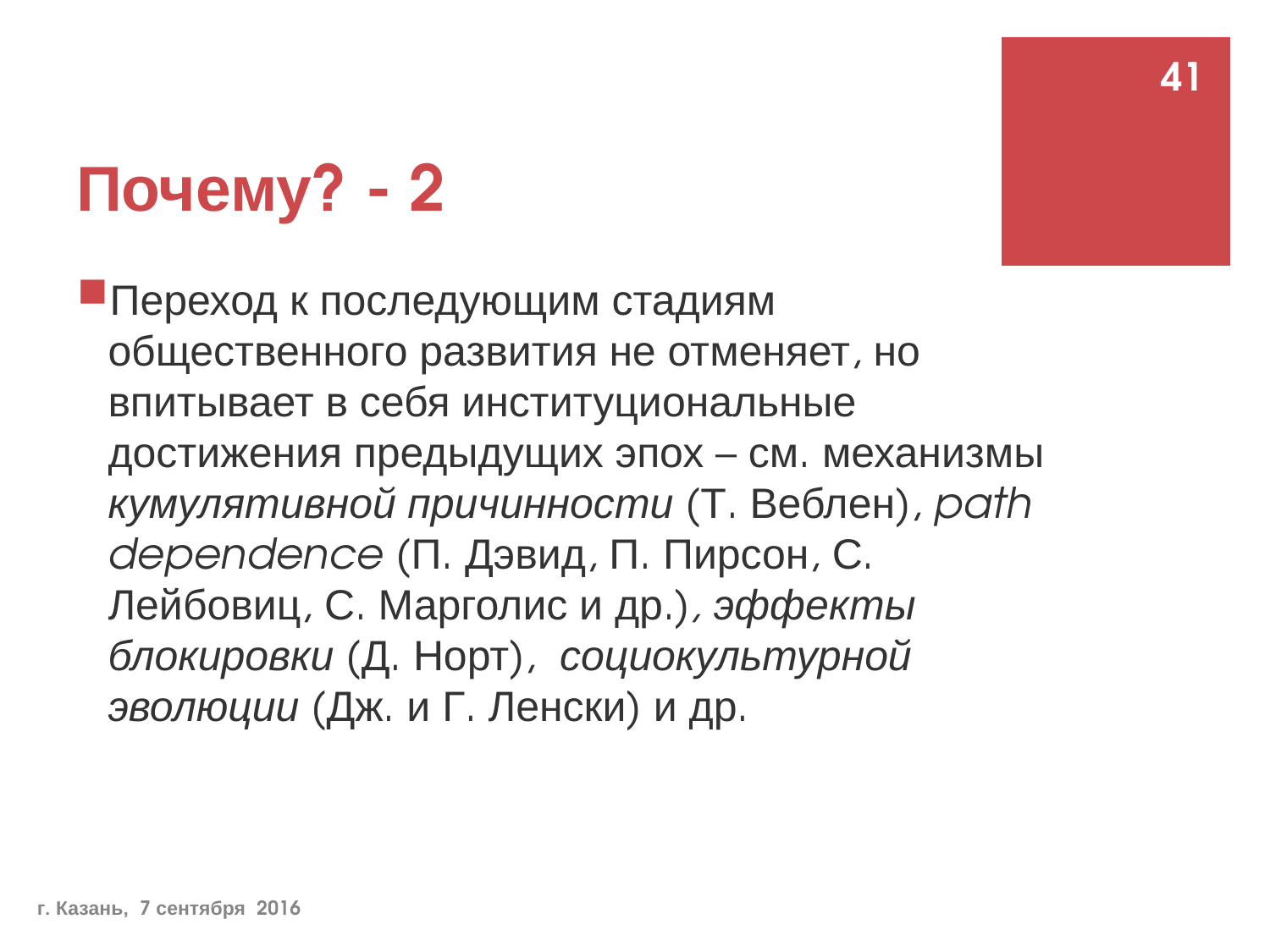

41
# Почему? - 2
Переход к последующим стадиям общественного развития не отменяет, но впитывает в себя институциональные достижения предыдущих эпох – см. механизмы кумулятивной причинности (Т. Веблен), path dependence (П. Дэвид, П. Пирсон, С. Лейбовиц, С. Марголис и др.), эффекты блокировки (Д. Норт),  социокультурной эволюции (Дж. и Г. Ленски) и др.
г. Казань,  7 сентября  2016